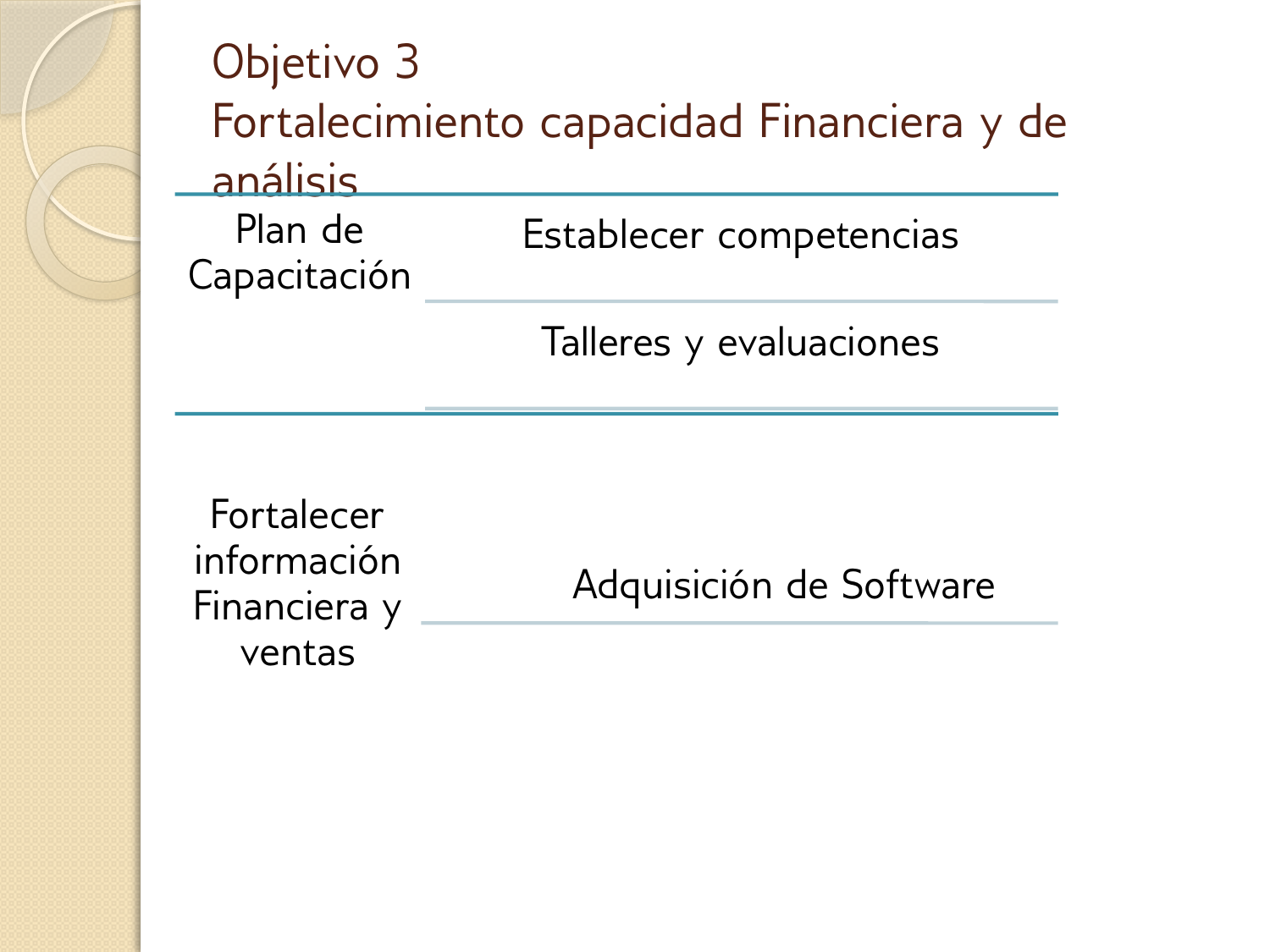

# Objetivo 3 Fortalecimiento capacidad Financiera y de análisis
Plan de Capacitación
Establecer competencias
Talleres y evaluaciones

Fortalecer información Financiera y ventas

	Adquisición de Software